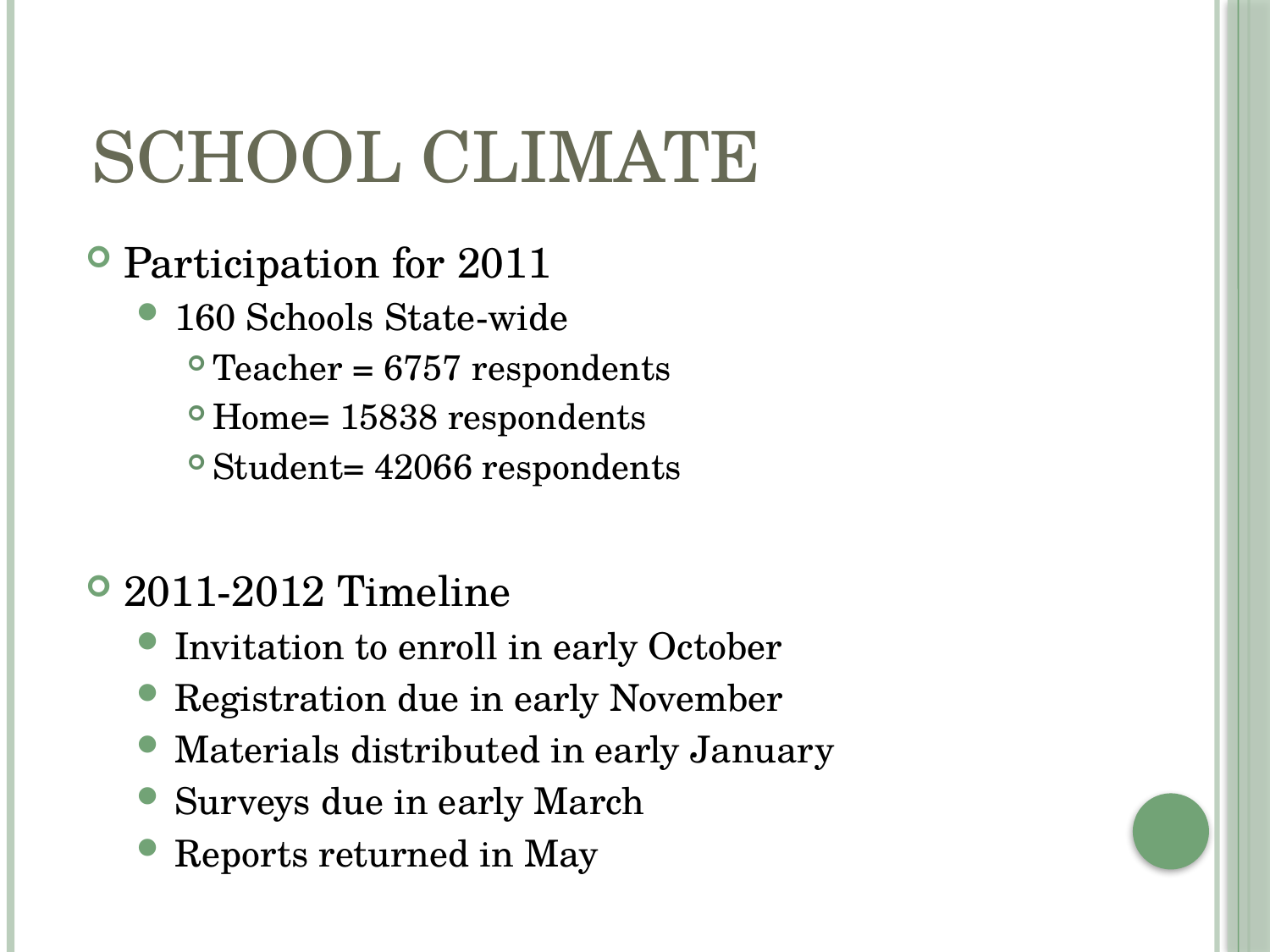

School Climate
Participation for 2011
160 Schools State-wide
Teacher = 6757 respondents
Home= 15838 respondents
Student= 42066 respondents

2011-2012 Timeline
Invitation to enroll in early October
Registration due in early November
Materials distributed in early January
Surveys due in early March
Reports returned in May